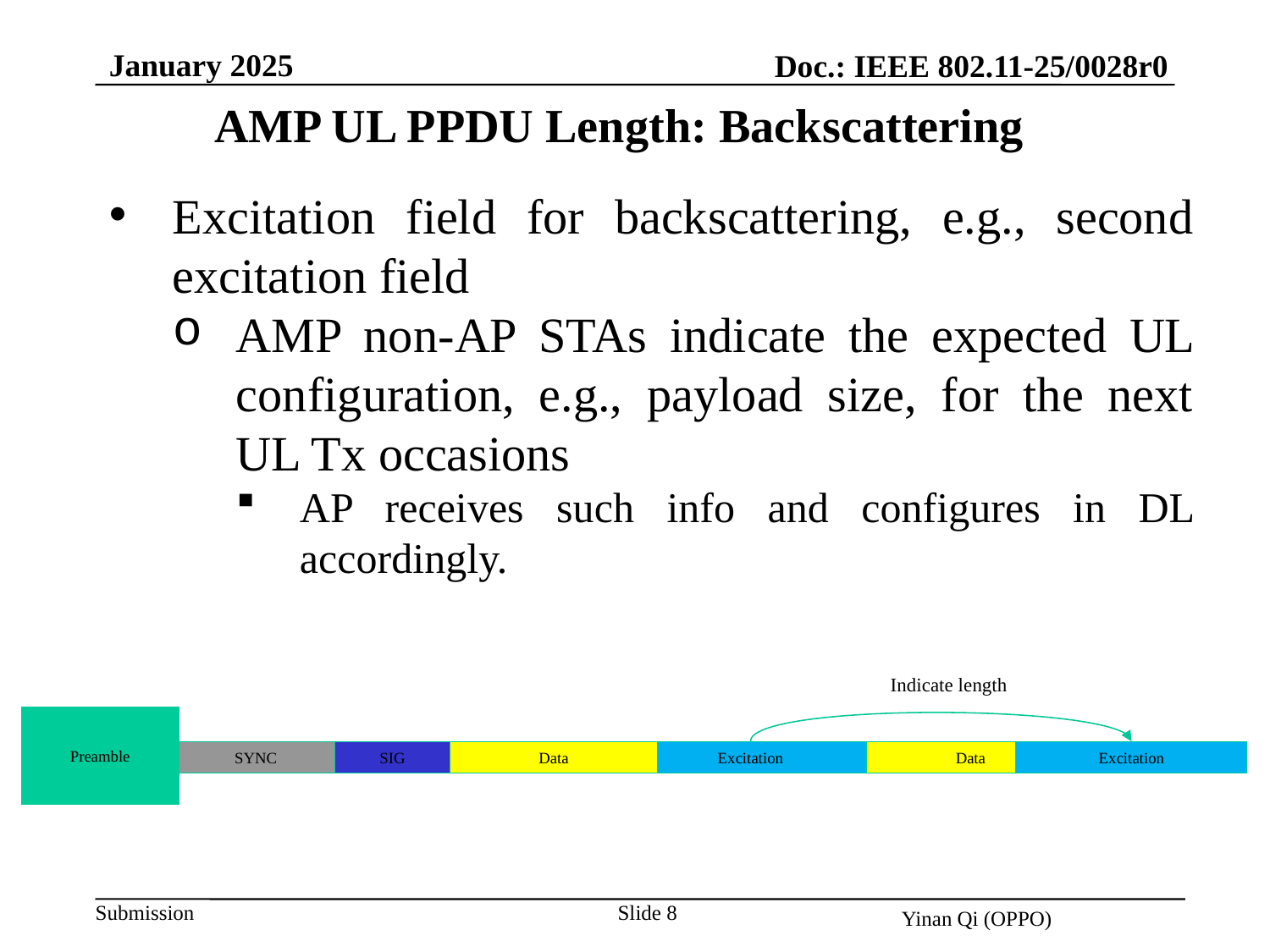

January 2025
Doc.: IEEE 802.11-25/0028r0
AMP UL PPDU Length: Backscattering
Excitation field for backscattering, e.g., second excitation field
AMP non-AP STAs indicate the expected UL configuration, e.g., payload size, for the next UL Tx occasions
AP receives such info and configures in DL accordingly.

Indicate length
Preamble
SYNC
SIG
Excitation
Data
Excitation
Data
Slide 8
Yinan Qi (OPPO)